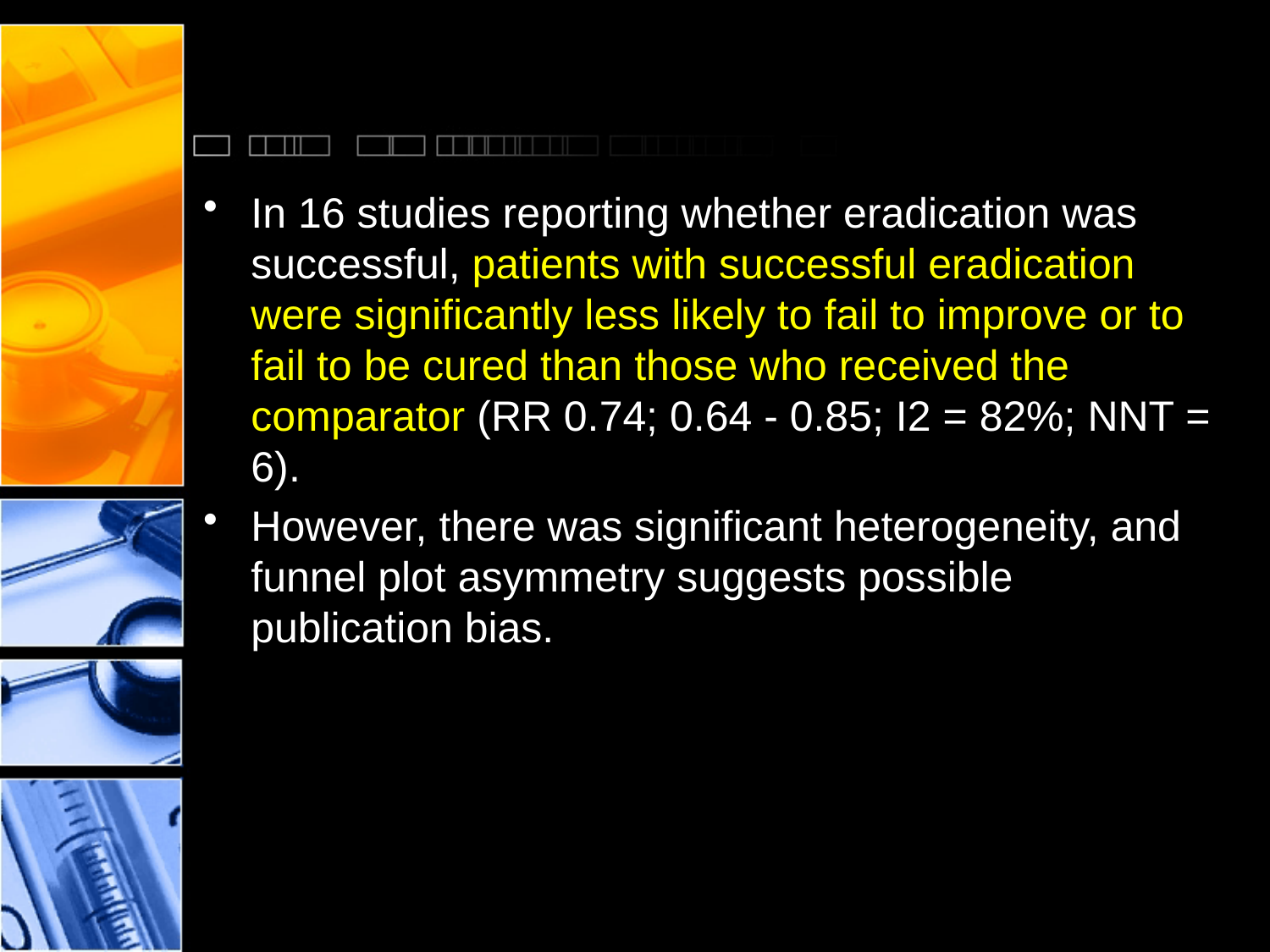

#
In 16 studies reporting whether eradication was successful, patients with successful eradication were significantly less likely to fail to improve or to fail to be cured than those who received the comparator (RR 0.74; 0.64 - 0.85; I2 = 82%; NNT = 6).
However, there was significant heterogeneity, and funnel plot asymmetry suggests possible publication bias.